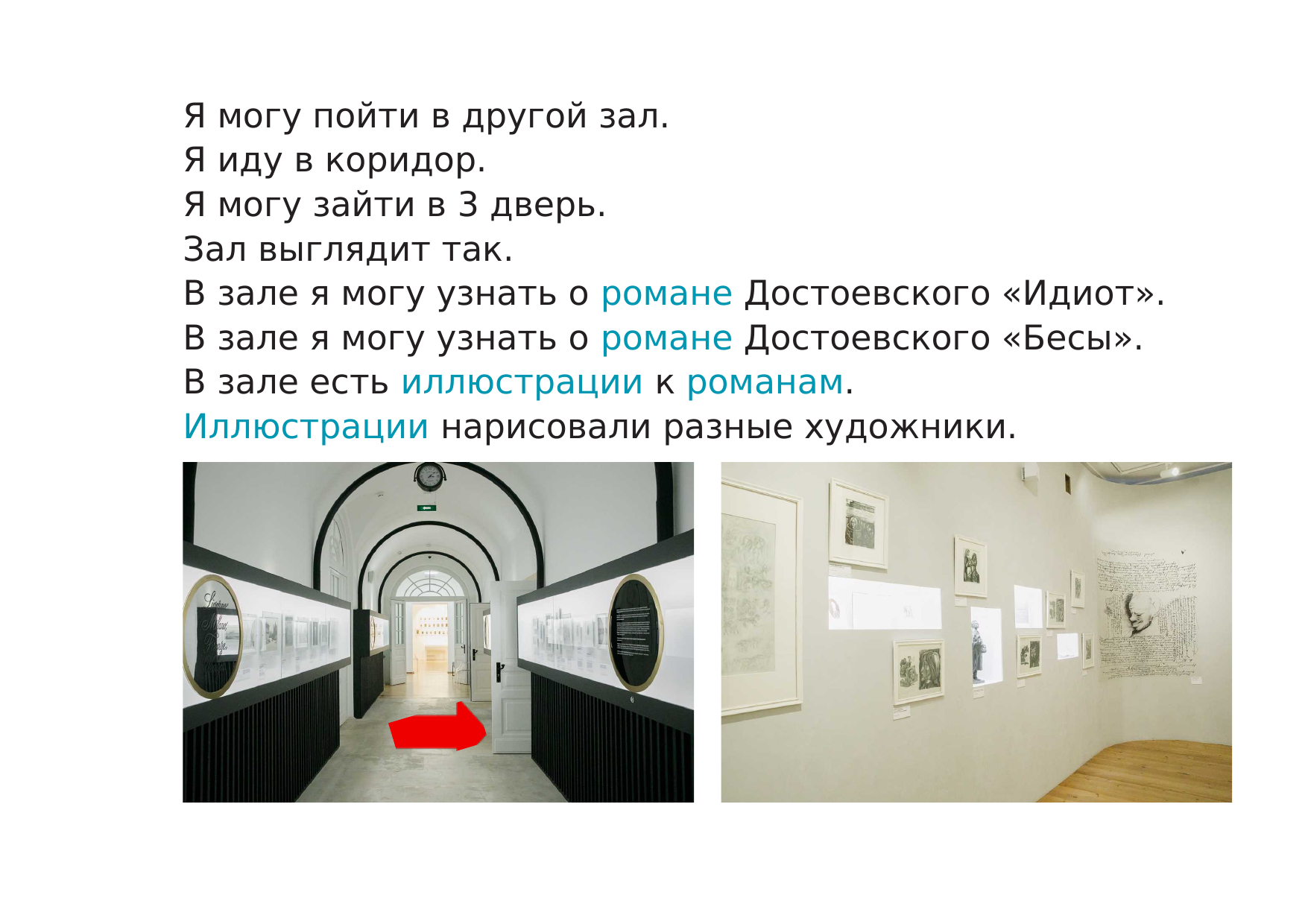

Я могу пойти в другой зал.
Я иду в коридор.
Я могу зайти в 3 дверь.
Зал выглядит так.
В зале я могу узнать о романе Достоевского «Идиот».
В зале я могу узнать о романе Достоевского «Бесы».
В зале есть иллюстрации к романам.
Иллюстрации нарисовали разные художники.